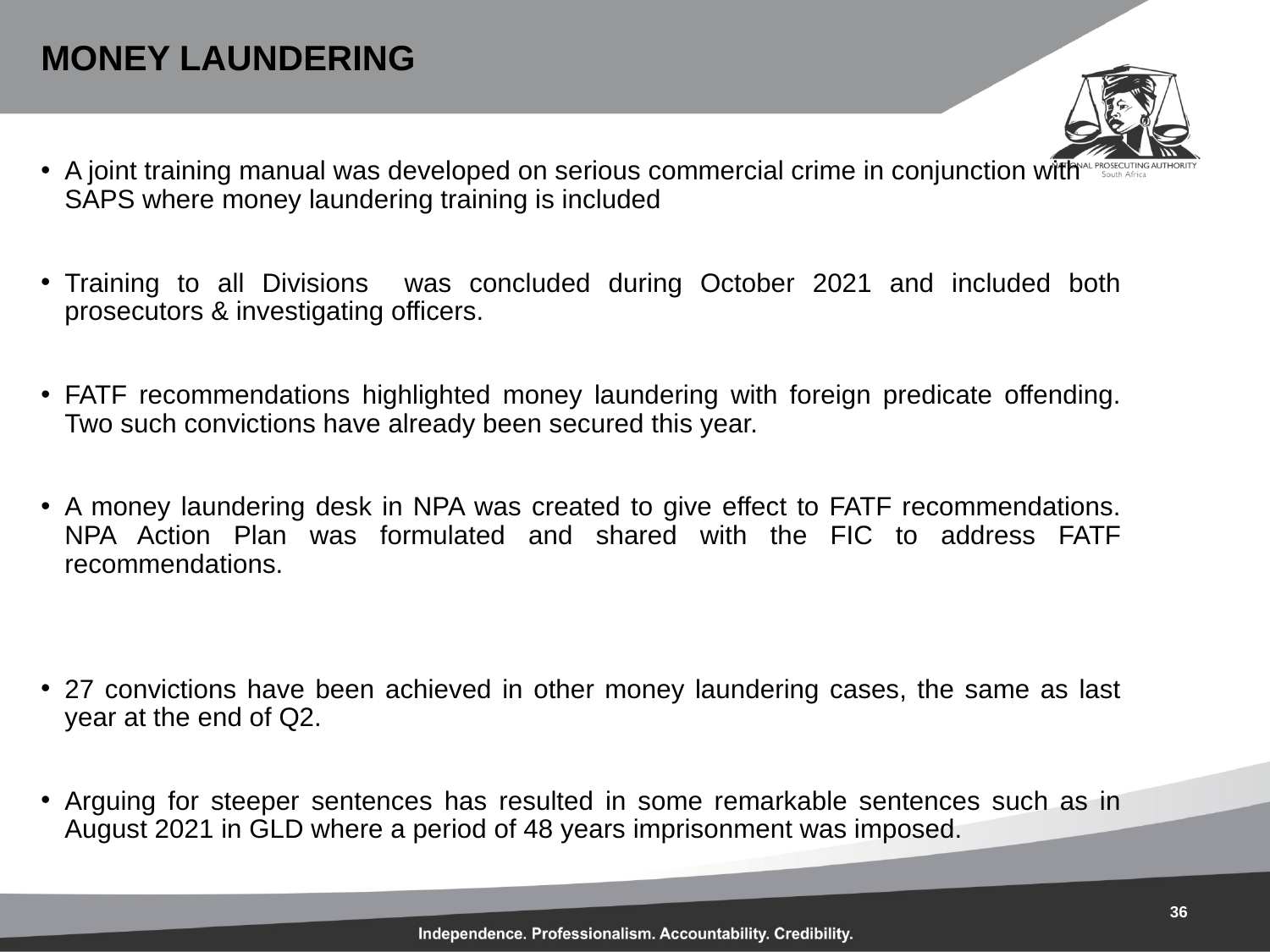

# MONEY LAUNDERING
A joint training manual was developed on serious commercial crime in conjunction with SAPS where money laundering training is included

Training to all Divisions  was concluded during October 2021 and included both prosecutors & investigating officers.

FATF recommendations highlighted money laundering with foreign predicate offending. Two such convictions have already been secured this year.

A money laundering desk in NPA was created to give effect to FATF recommendations. NPA Action Plan was formulated and shared with the FIC to address FATF recommendations.

27 convictions have been achieved in other money laundering cases, the same as last year at the end of Q2.

Arguing for steeper sentences has resulted in some remarkable sentences such as in August 2021 in GLD where a period of 48 years imprisonment was imposed.
36